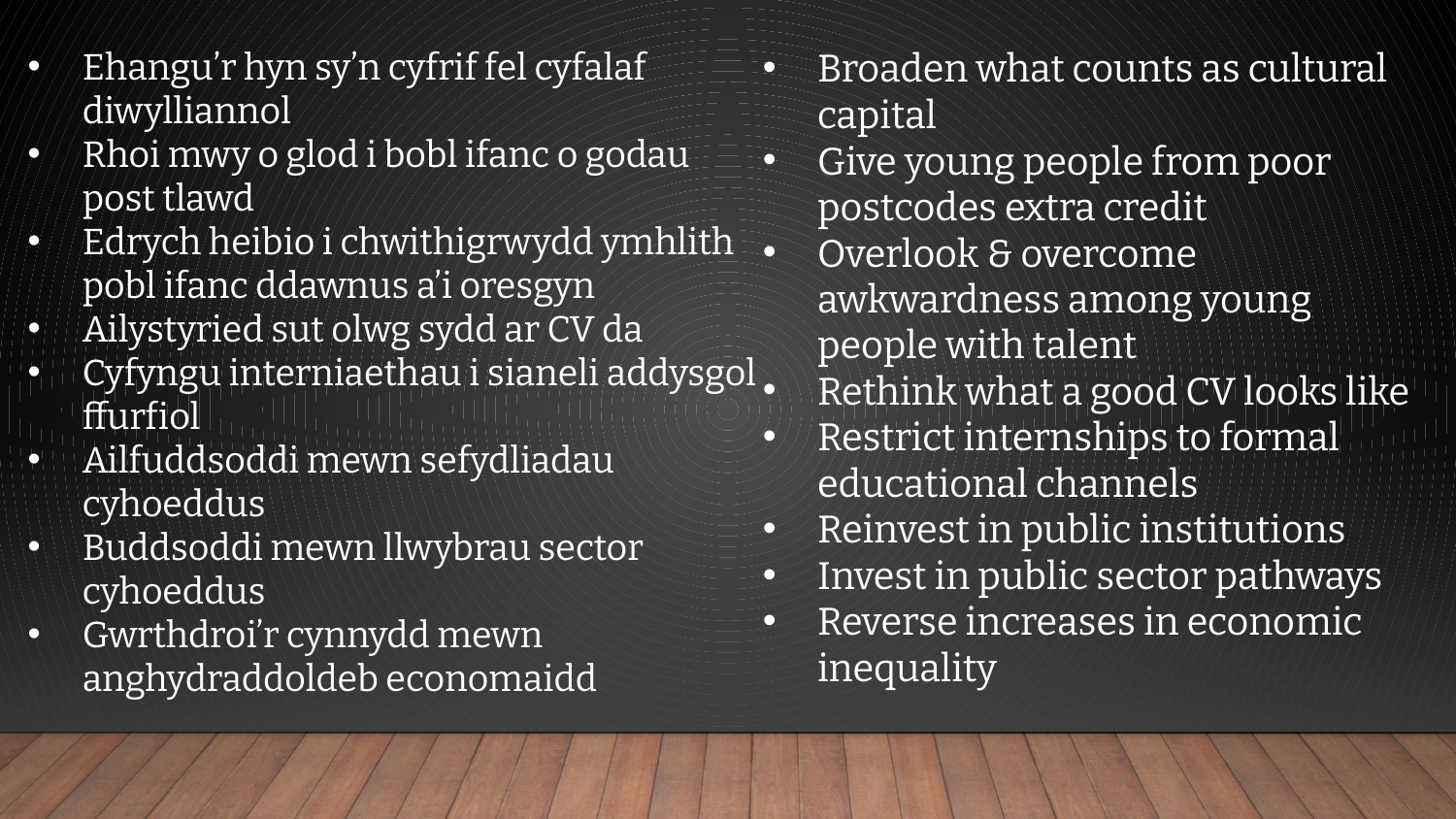

Ehangu’r hyn sy’n cyfrif fel cyfalaf diwylliannol
Rhoi mwy o glod i bobl ifanc o godau post tlawd
Edrych heibio i chwithigrwydd ymhlith pobl ifanc ddawnus a’i oresgyn
Ailystyried sut olwg sydd ar CV da
Cyfyngu interniaethau i sianeli addysgol ffurfiol
Ailfuddsoddi mewn sefydliadau cyhoeddus
Buddsoddi mewn llwybrau sector cyhoeddus
Gwrthdroi’r cynnydd mewn anghydraddoldeb economaidd

Broaden what counts as cultural capital
Give young people from poor postcodes extra credit
Overlook & overcome awkwardness among young people with talent
Rethink what a good CV looks like
Restrict internships to formal educational channels
Reinvest in public institutions
Invest in public sector pathways
Reverse increases in economic inequality